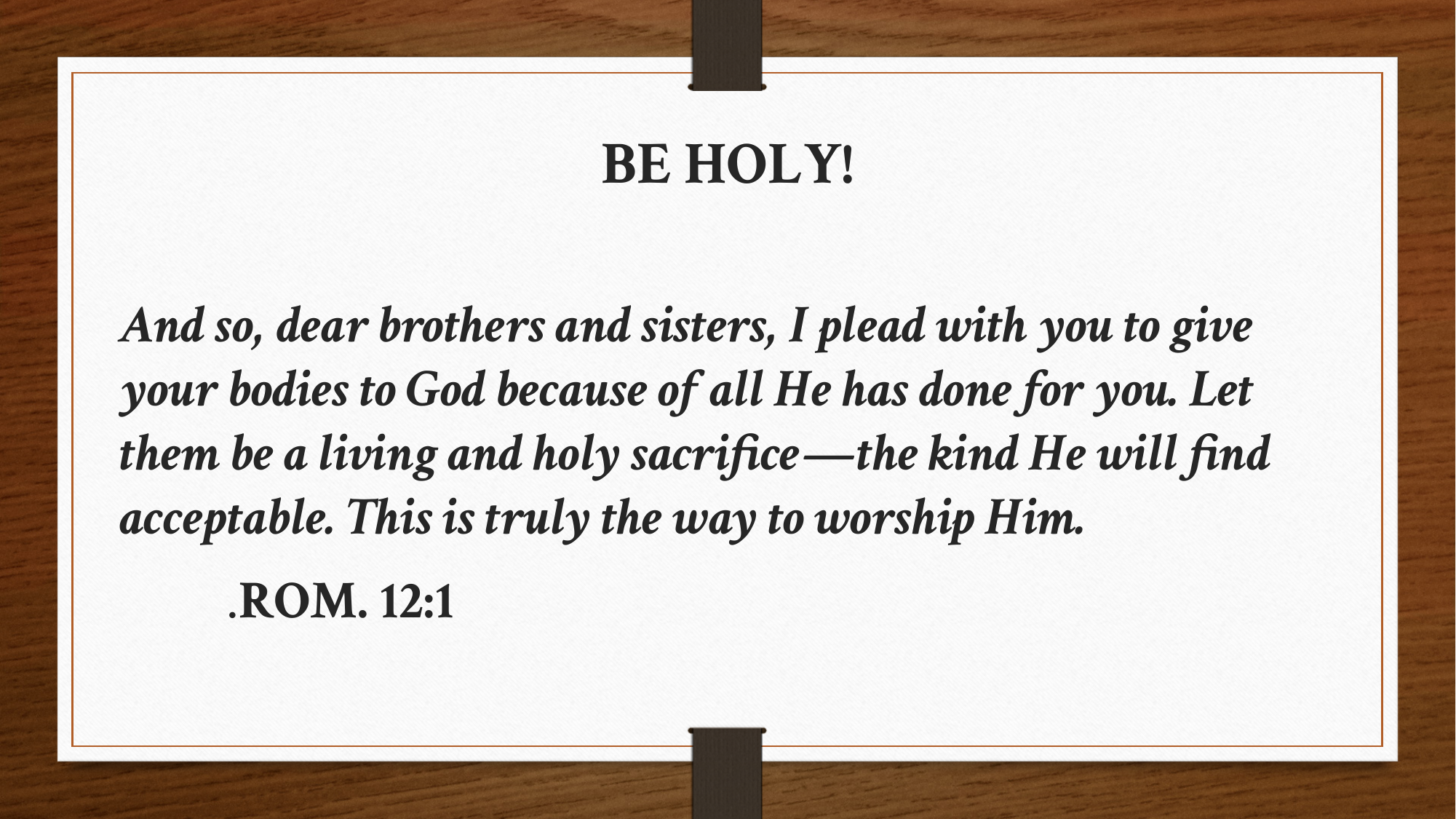

# BE HOLY!
And so, dear brothers and sisters, I plead with you to give your bodies to God because of all He has done for you. Let them be a living and holy sacrifice—the kind He will find acceptable. This is truly the way to worship Him.
																		.ROM. 12:1